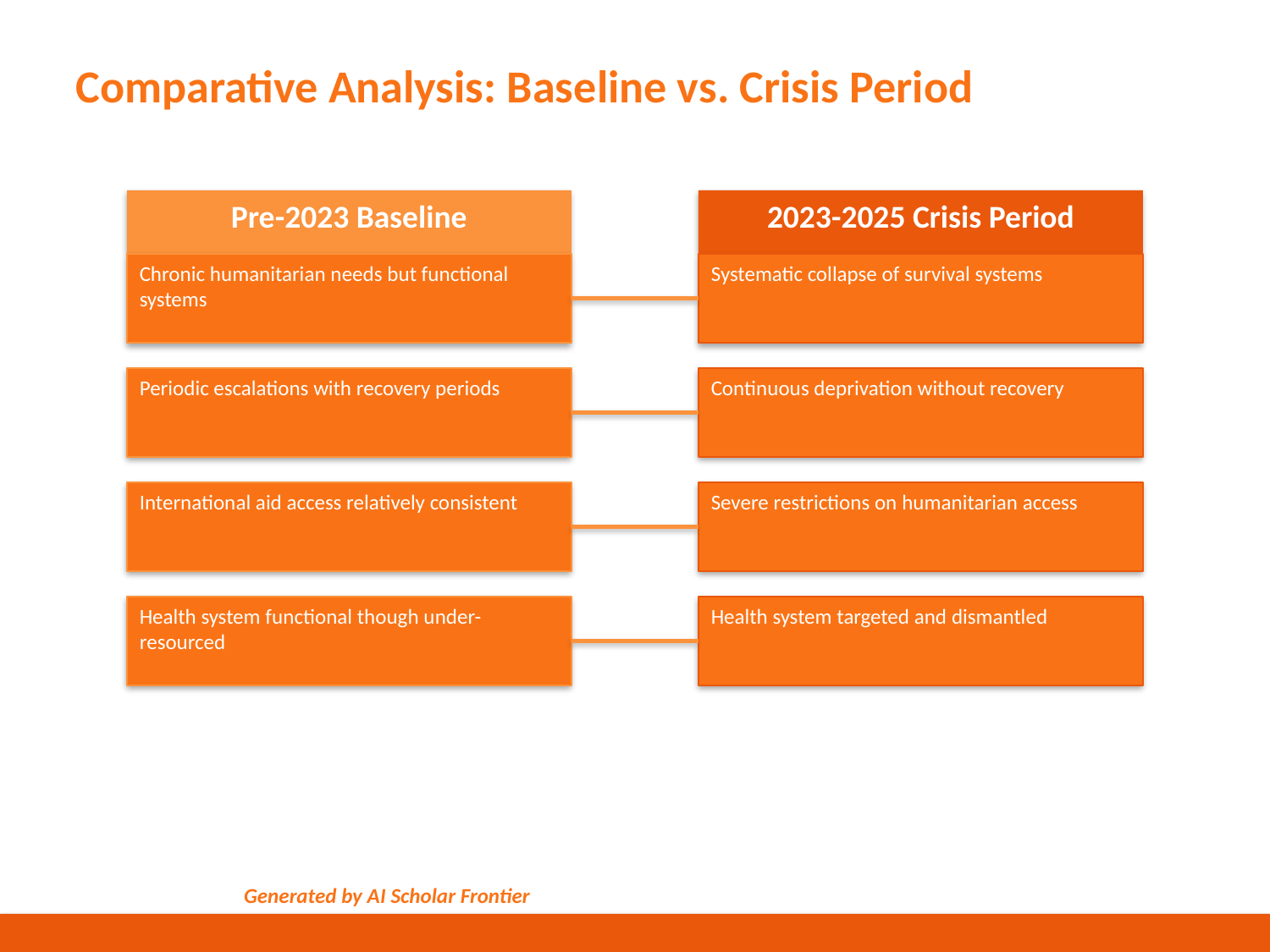

Comparative Analysis: Baseline vs. Crisis Period
Pre-2023 Baseline
2023-2025 Crisis Period
Chronic humanitarian needs but functional systems
Systematic collapse of survival systems
Periodic escalations with recovery periods
Continuous deprivation without recovery
International aid access relatively consistent
Severe restrictions on humanitarian access
Health system functional though under-resourced
Health system targeted and dismantled
Generated by AI Scholar Frontier